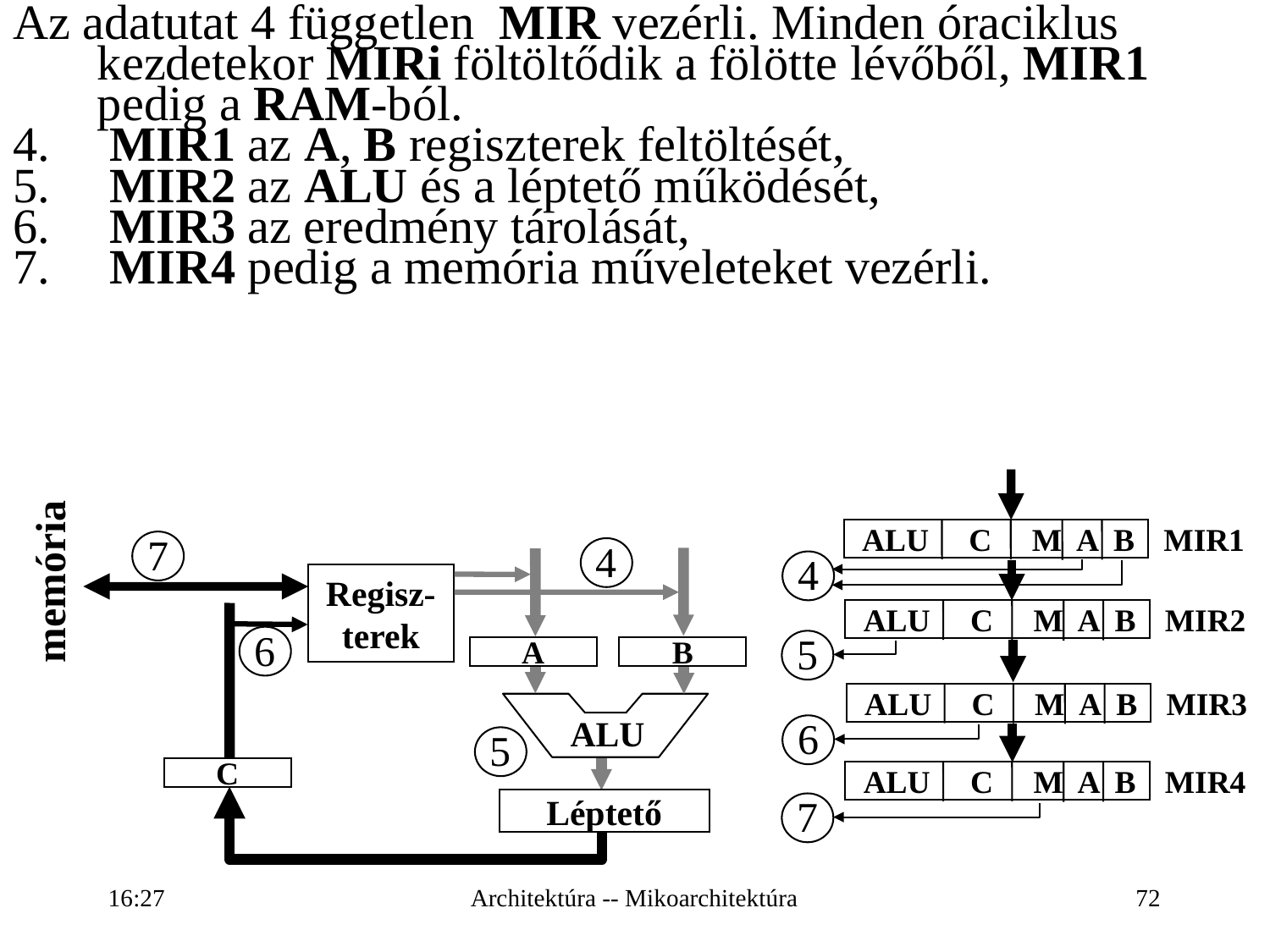

Az adatutat 4 független  MIR vezérli. Minden óraciklus kezdetekor MIRi föltöltődik a fölötte lévőből, MIR1 pedig a RAM-ból.
 MIR1 az A, B regiszterek feltöltését,
 MIR2 az ALU és a léptető működését,
 MIR3 az eredmény tárolását,
 MIR4 pedig a memória műveleteket vezérli.

 ALU     C     M  A  B

MIR1

4

 ALU     C     M  A  B

MIR2

5

 ALU     C     M  A  B

MIR3

6

 ALU     C     M  A  B

MIR4

7

memória
7

4

Regisz-terek

6

A

B

ALU
5

C

Léptető

16:27
Architektúra -- Mikoarchitektúra
72